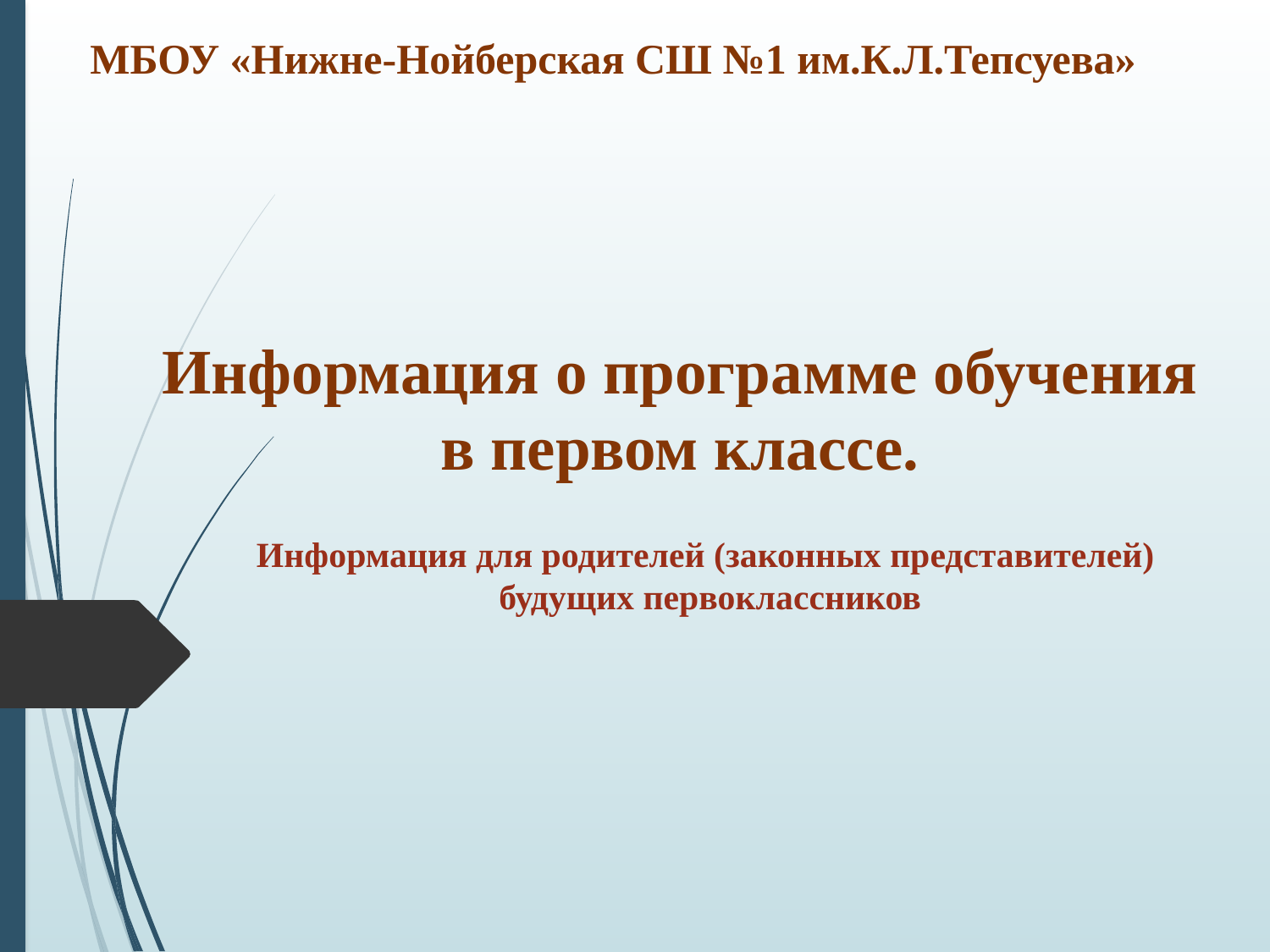

МБОУ «Нижне-Нойберская СШ №1 им.К.Л.Тепсуева»
Информация о программе обучения в первом классе.
Информация для родителей (законных представителей)
будущих первоклассников